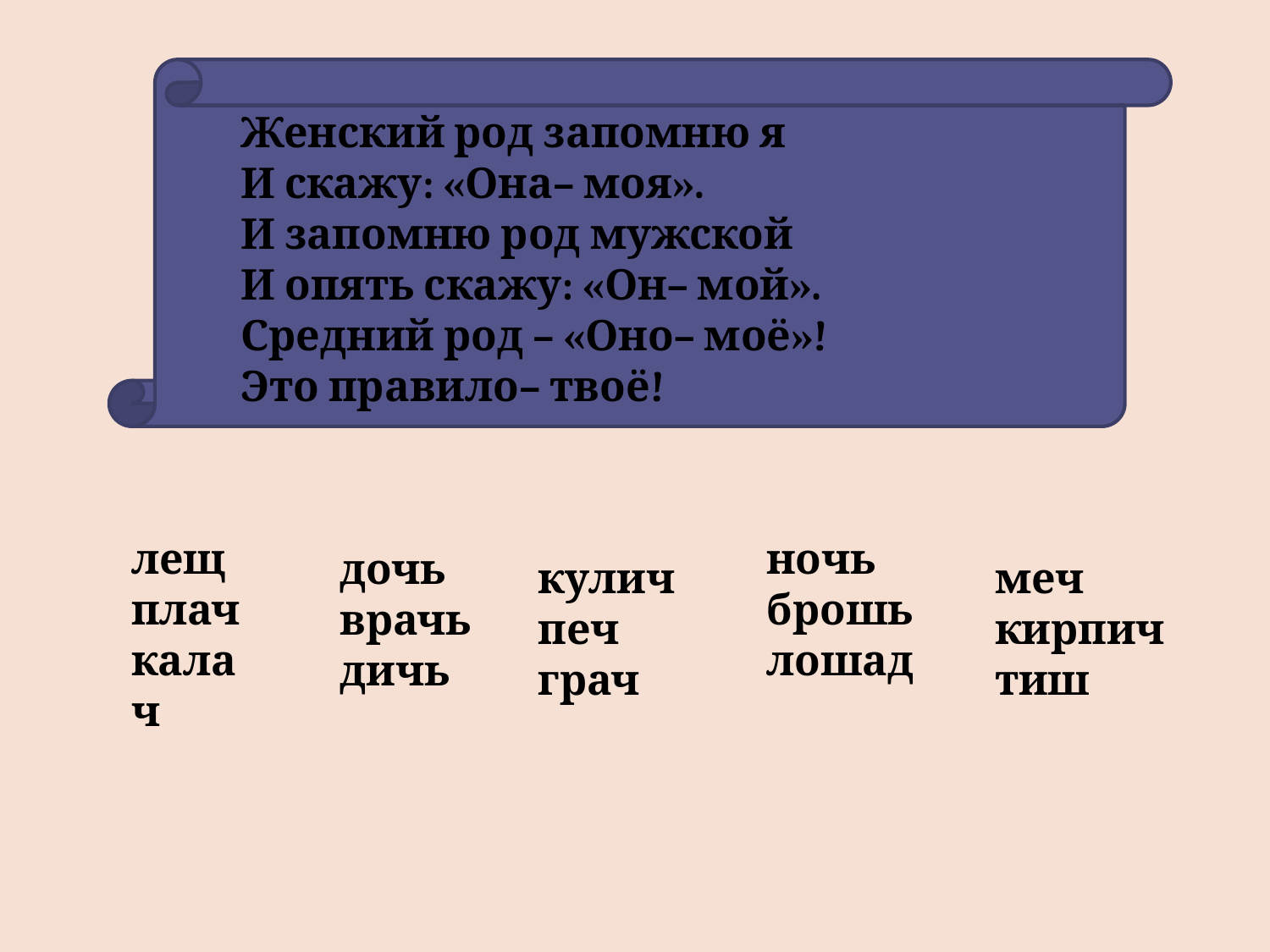

Женский род запомню я
И скажу: «Она– моя».
И запомню род мужской
И опять скажу: «Он– мой».
Средний род – «Оно– моё»!
Это правило– твоё!
лещ
плач
калач
ночь
брошь
лошад
дочь
врачь
дичь
кулич
печ
грач
меч
кирпич
тиш